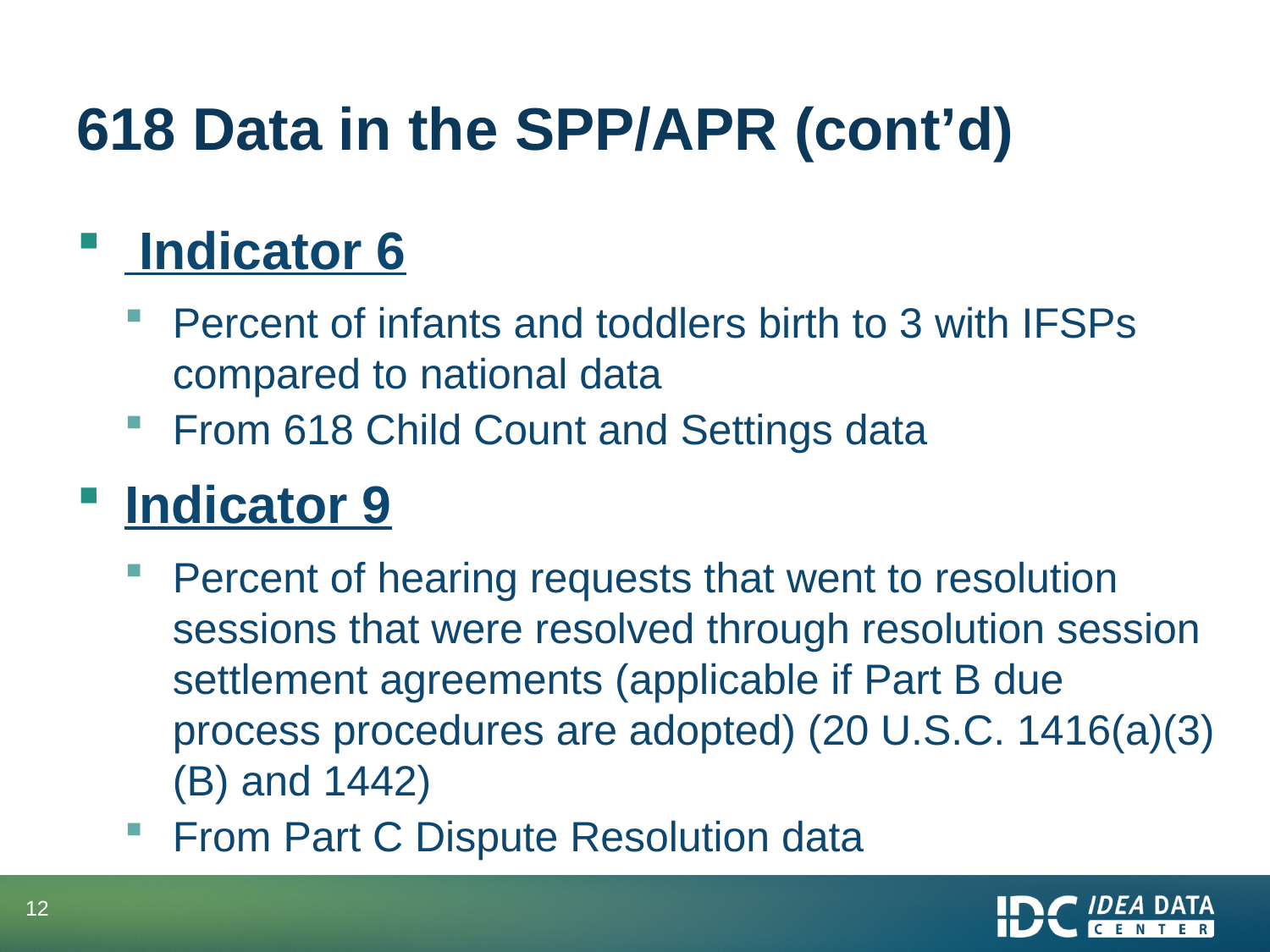

# 618 Data in the SPP/APR (cont’d)
 Indicator 6
Percent of infants and toddlers birth to 3 with IFSPs compared to national data
From 618 Child Count and Settings data
Indicator 9
Percent of hearing requests that went to resolution sessions that were resolved through resolution session settlement agreements (applicable if Part B due process procedures are adopted) (20 U.S.C. 1416(a)(3)(B) and 1442)
From Part C Dispute Resolution data

12